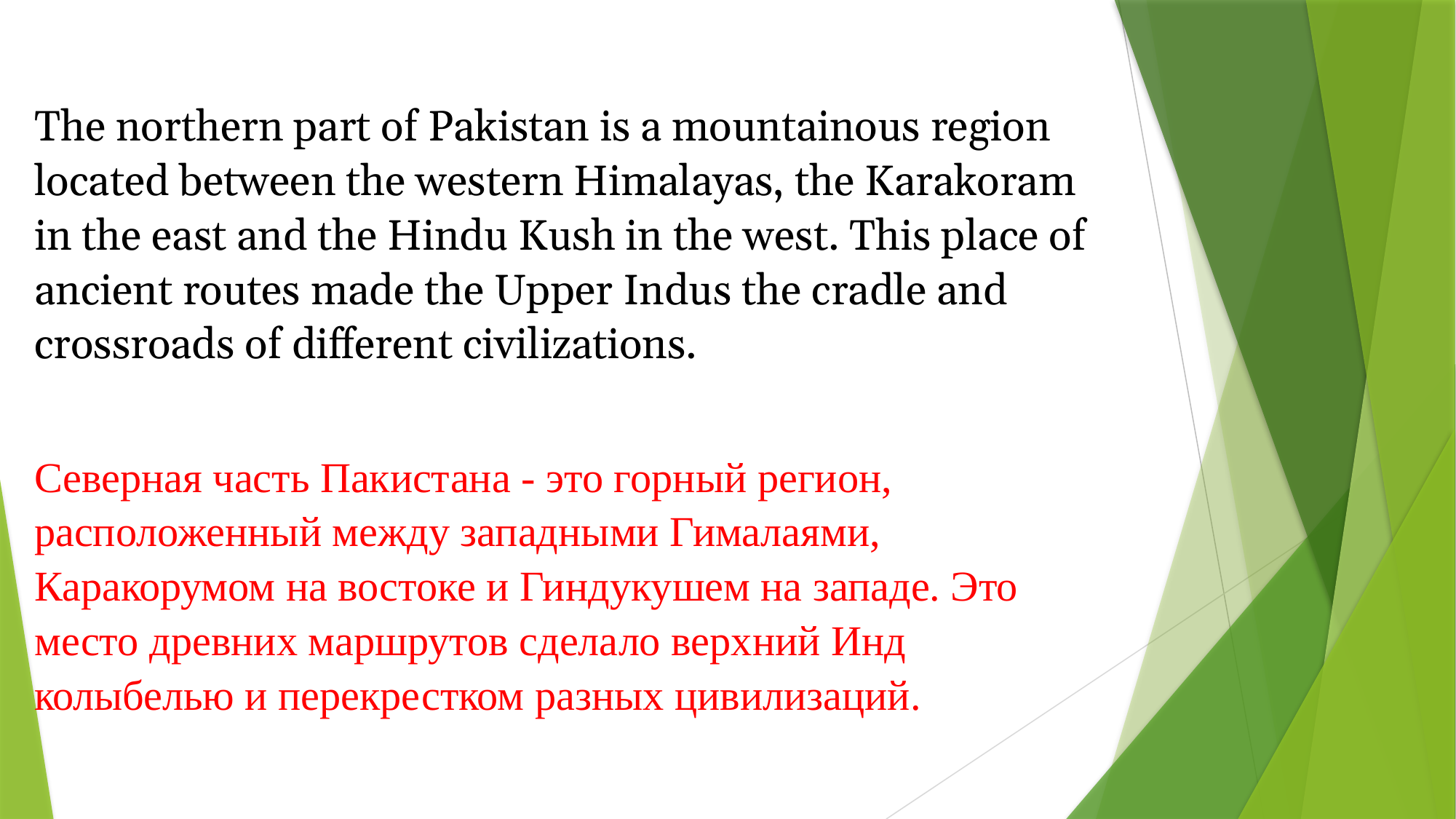

The northern part of Pakistan is a mountainous region located between the western Himalayas, the Karakoram in the east and the Hindu Kush in the west. This place of ancient routes made the Upper Indus the cradle and crossroads of different civilizations.

Северная часть Пакистана - это горный регион, расположенный между западными Гималаями, Каракорумом на востоке и Гиндукушем на западе. Это место древних маршрутов сделало верхний Инд колыбелью и перекрестком разных цивилизаций.